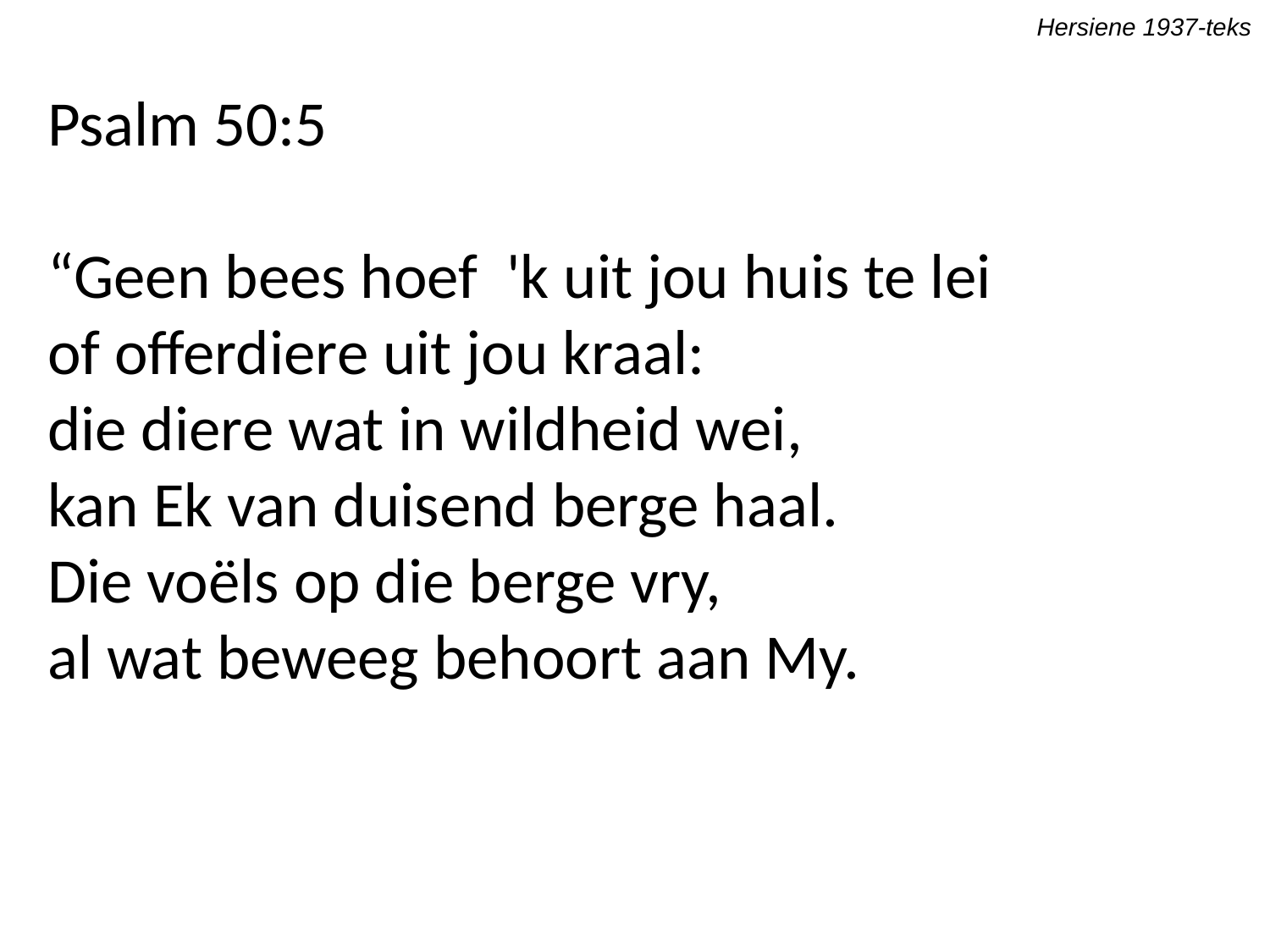

Hersiene 1937-teks
Psalm 50:5

“Geen bees hoef  'k uit jou huis te lei
of offerdiere uit jou kraal:
die diere wat in wildheid wei,
kan Ek van duisend berge haal.
Die voëls op die berge vry,
al wat beweeg behoort aan My.